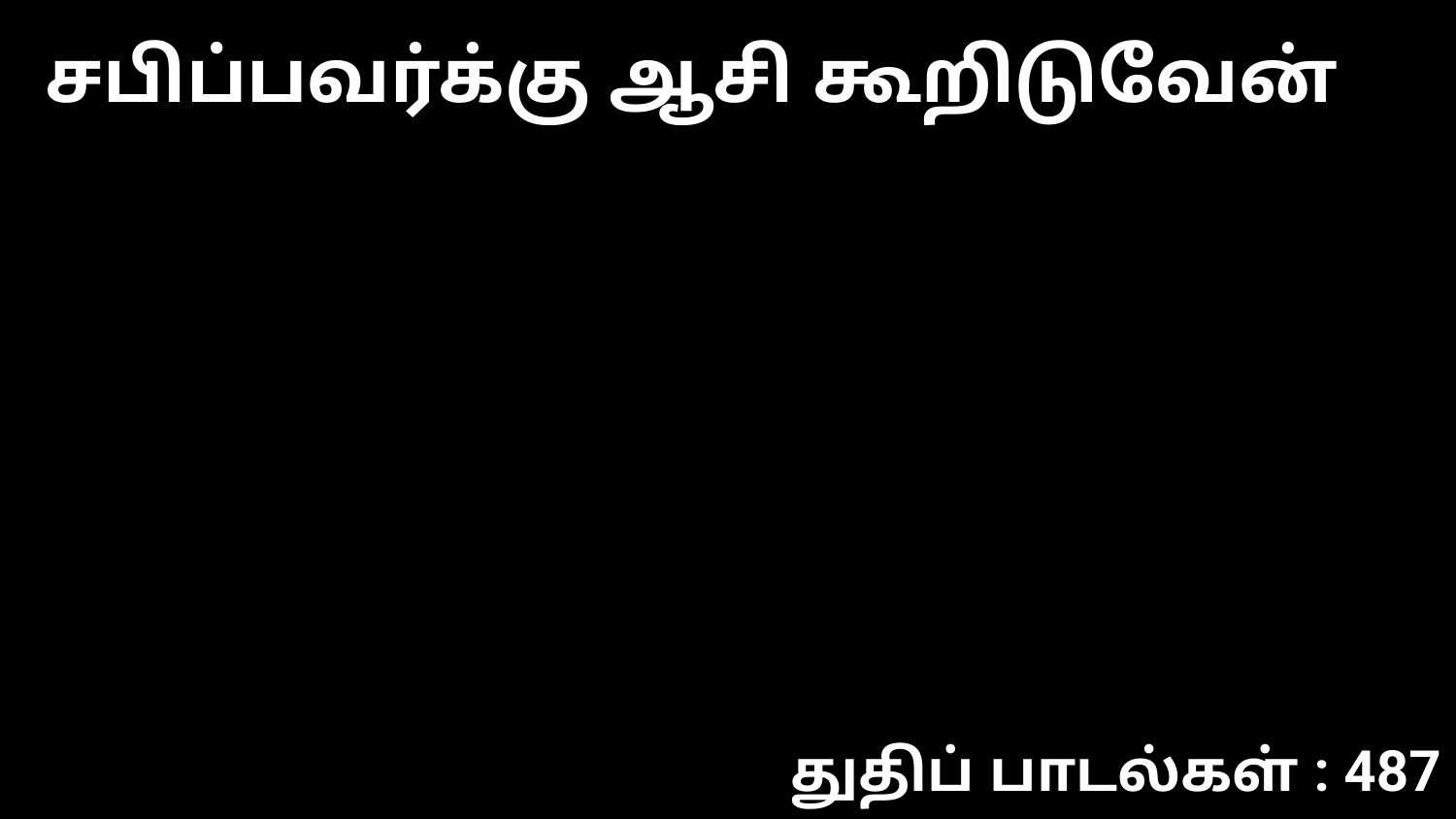

சபிப்பவர்க்கு ஆசி கூறிடுவேன்
துதிப் பாடல்கள் : 487